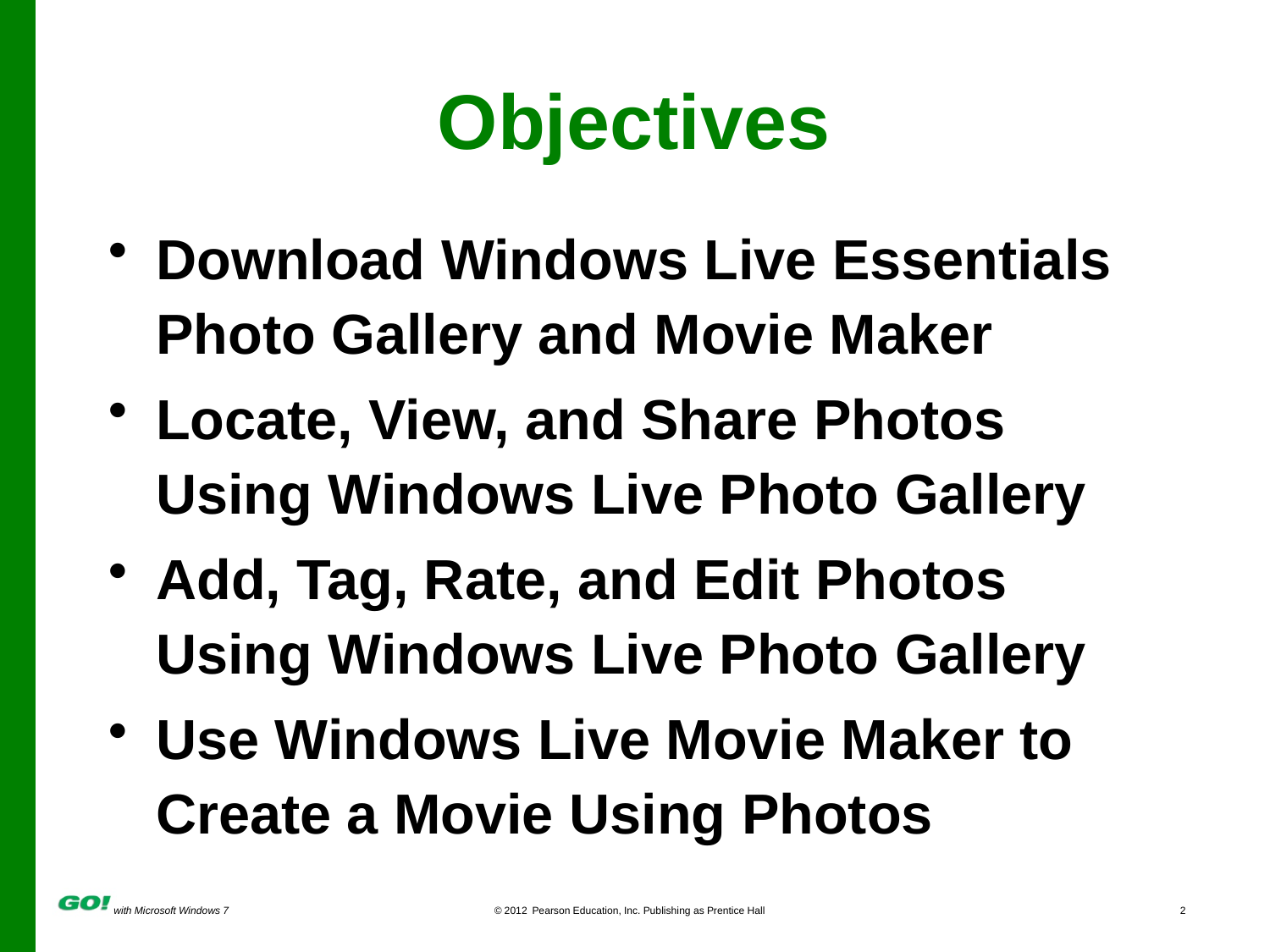

# Objectives
Download Windows Live Essentials Photo Gallery and Movie Maker
Locate, View, and Share Photos Using Windows Live Photo Gallery
Add, Tag, Rate, and Edit Photos Using Windows Live Photo Gallery
Use Windows Live Movie Maker to Create a Movie Using Photos